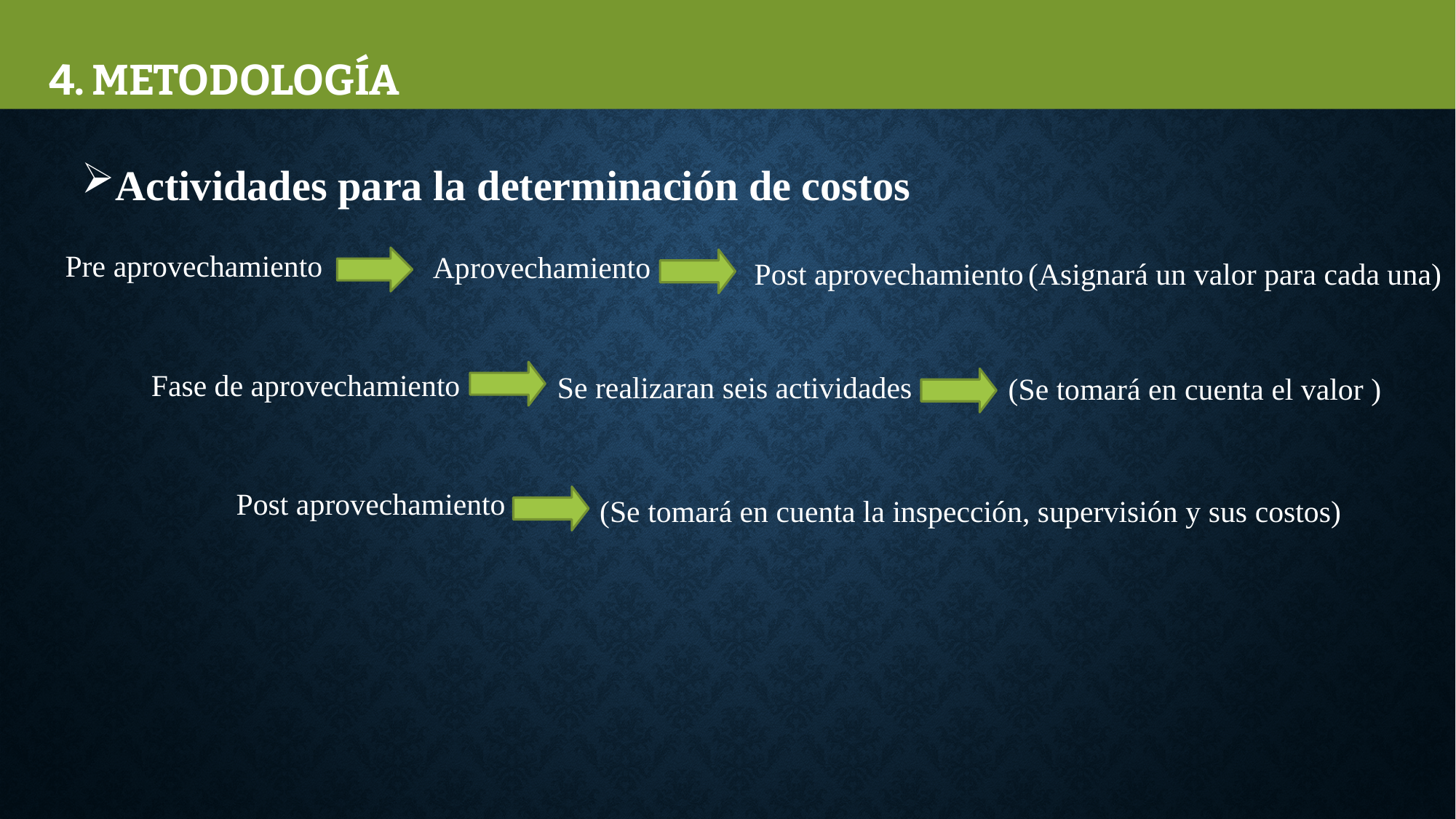

4. METODOLOGÍA
Actividades para la determinación de costos
Pre aprovechamiento
Aprovechamiento

Post aprovechamiento
(Asignará un valor para cada una)

Fase de aprovechamiento

Se realizaran seis actividades
(Se tomará en cuenta el valor )

Post aprovechamiento

(Se tomará en cuenta la inspección, supervisión y sus costos)